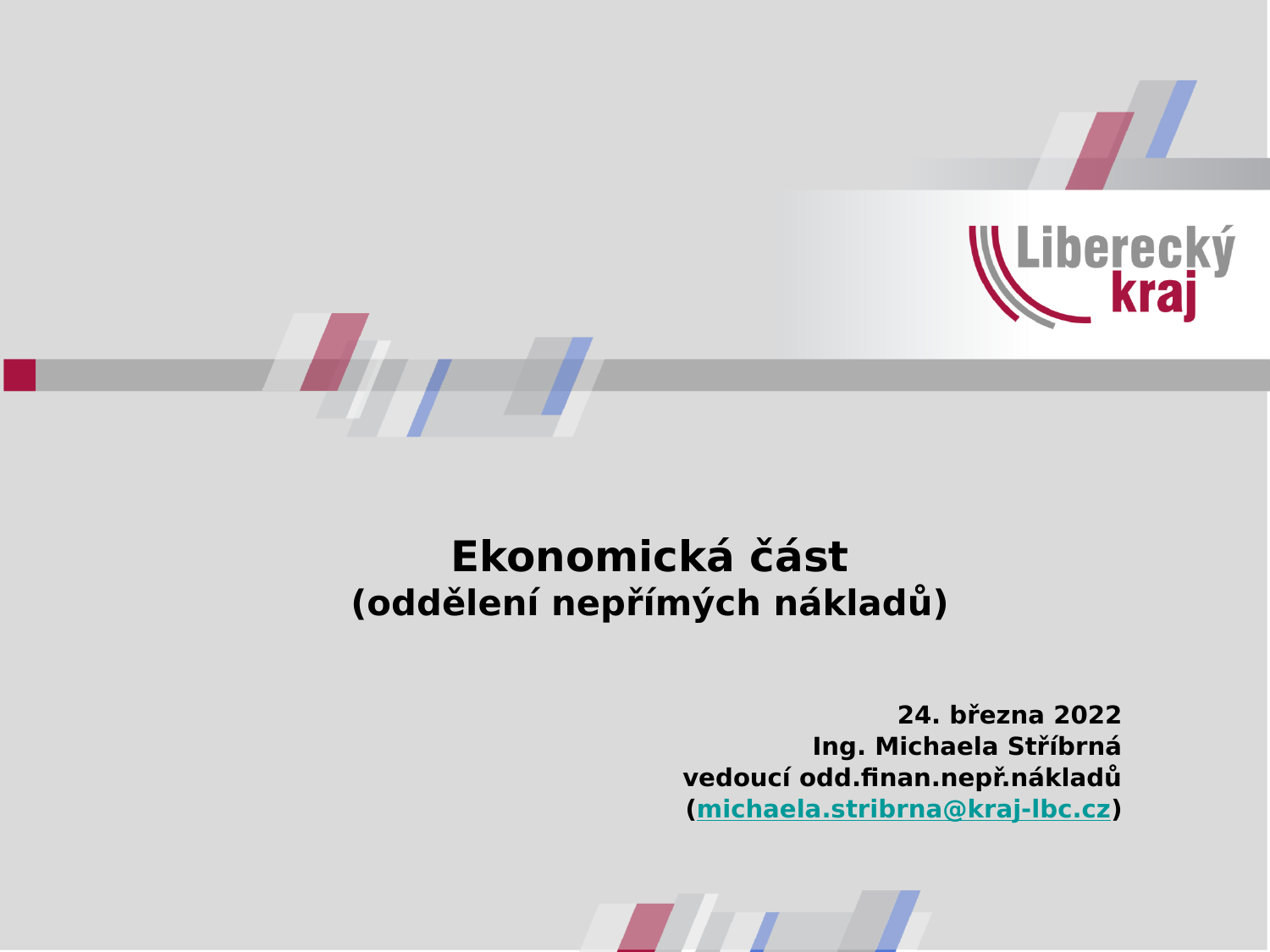

# Ekonomická část (oddělení nepřímých nákladů)
24. března 2022
Ing. Michaela Stříbrná
vedoucí odd.finan.nepř.nákladů
(michaela.stribrna@kraj-lbc.cz)